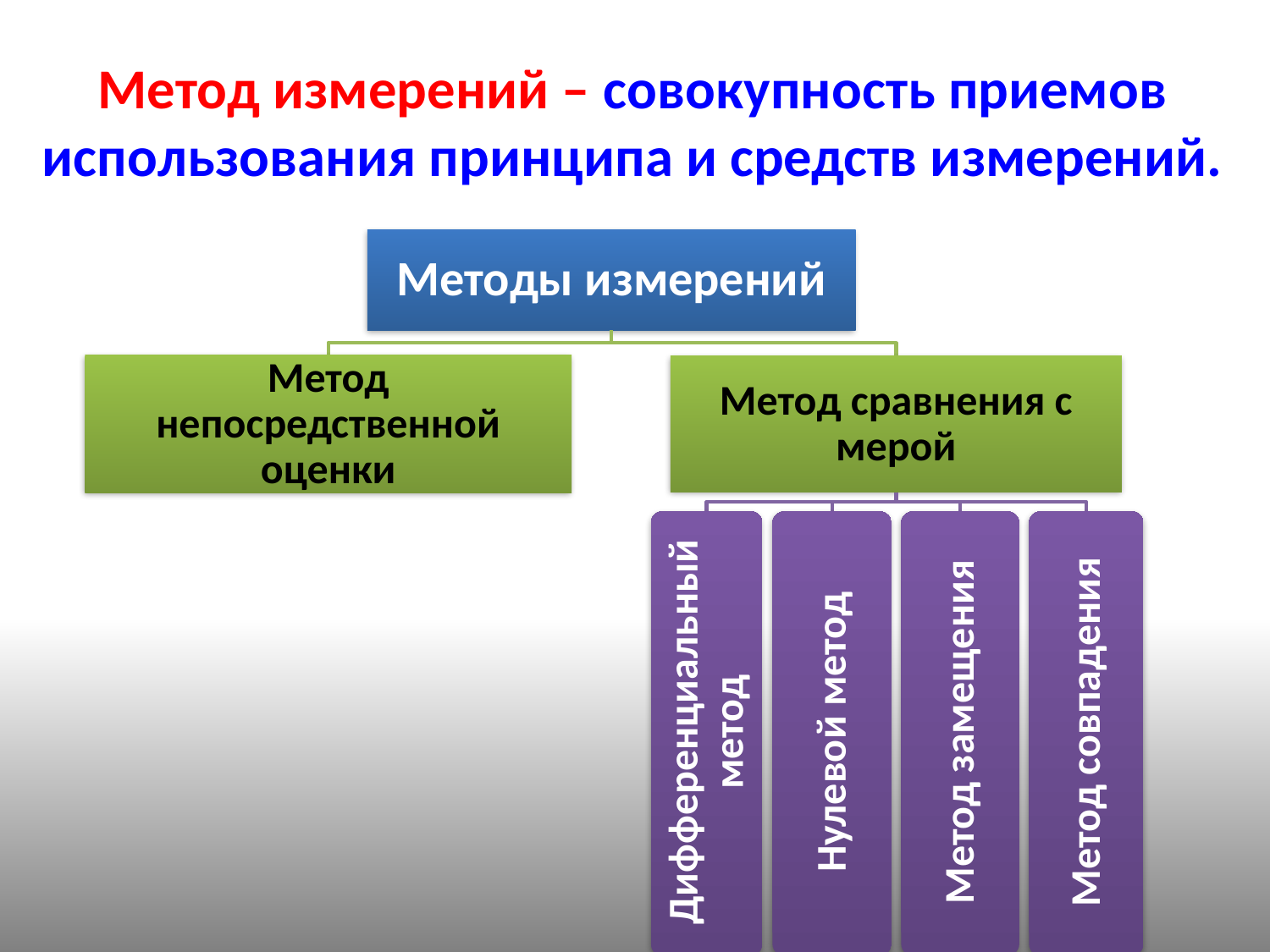

Метод измерений – совокупность приемов использования принципа и средств измерений.
Методы измерений
Метод непосредственной оценки
Метод сравнения с мерой
Дифференциальный метод
Нулевой метод
Метод замещения
Метод совпадения